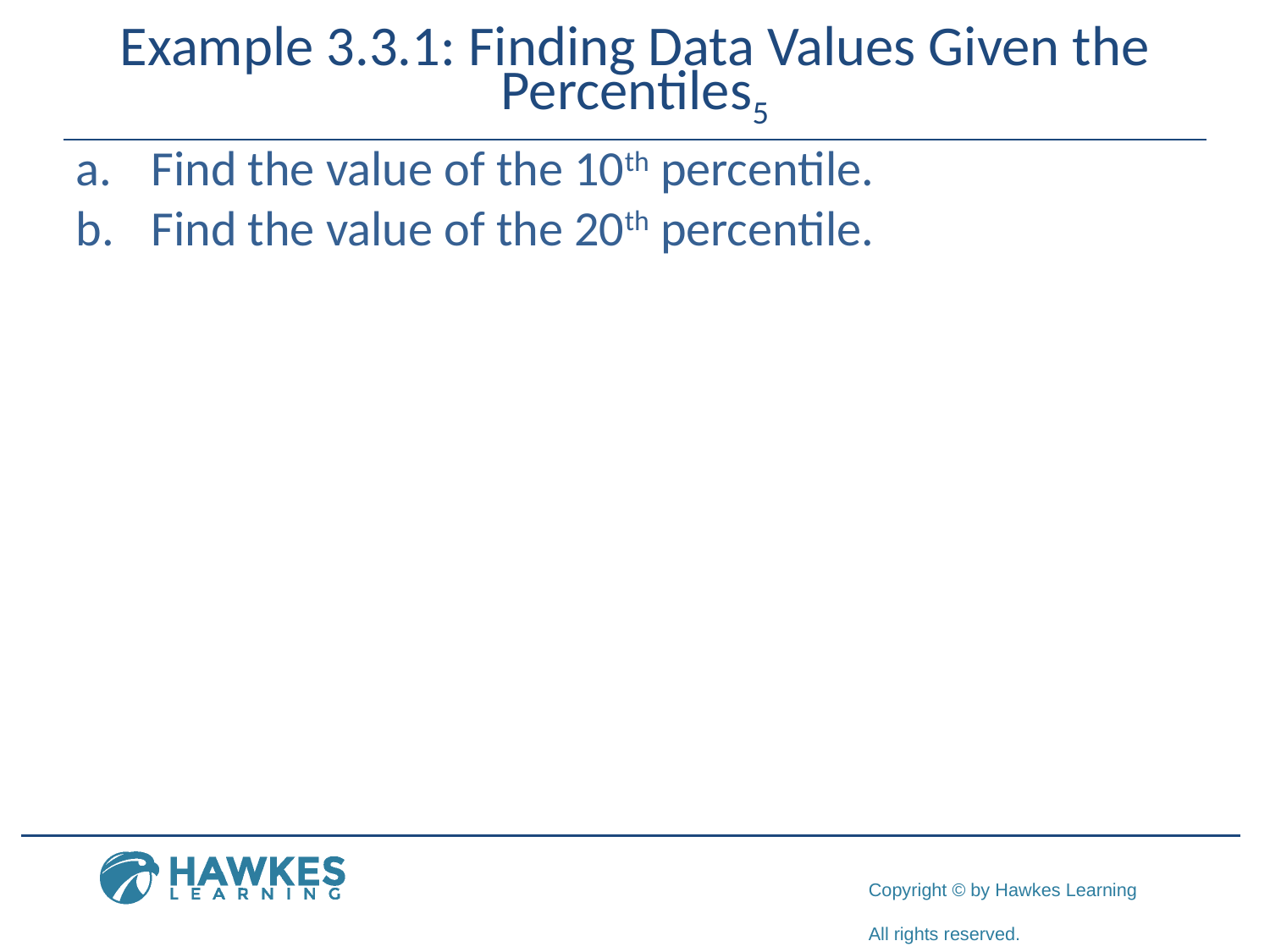

# Example 3.3.1: Finding Data Values Given the Percentiles5
a.	Find the value of the 10th percentile.
b.	​Find the value of the 20th percentile.